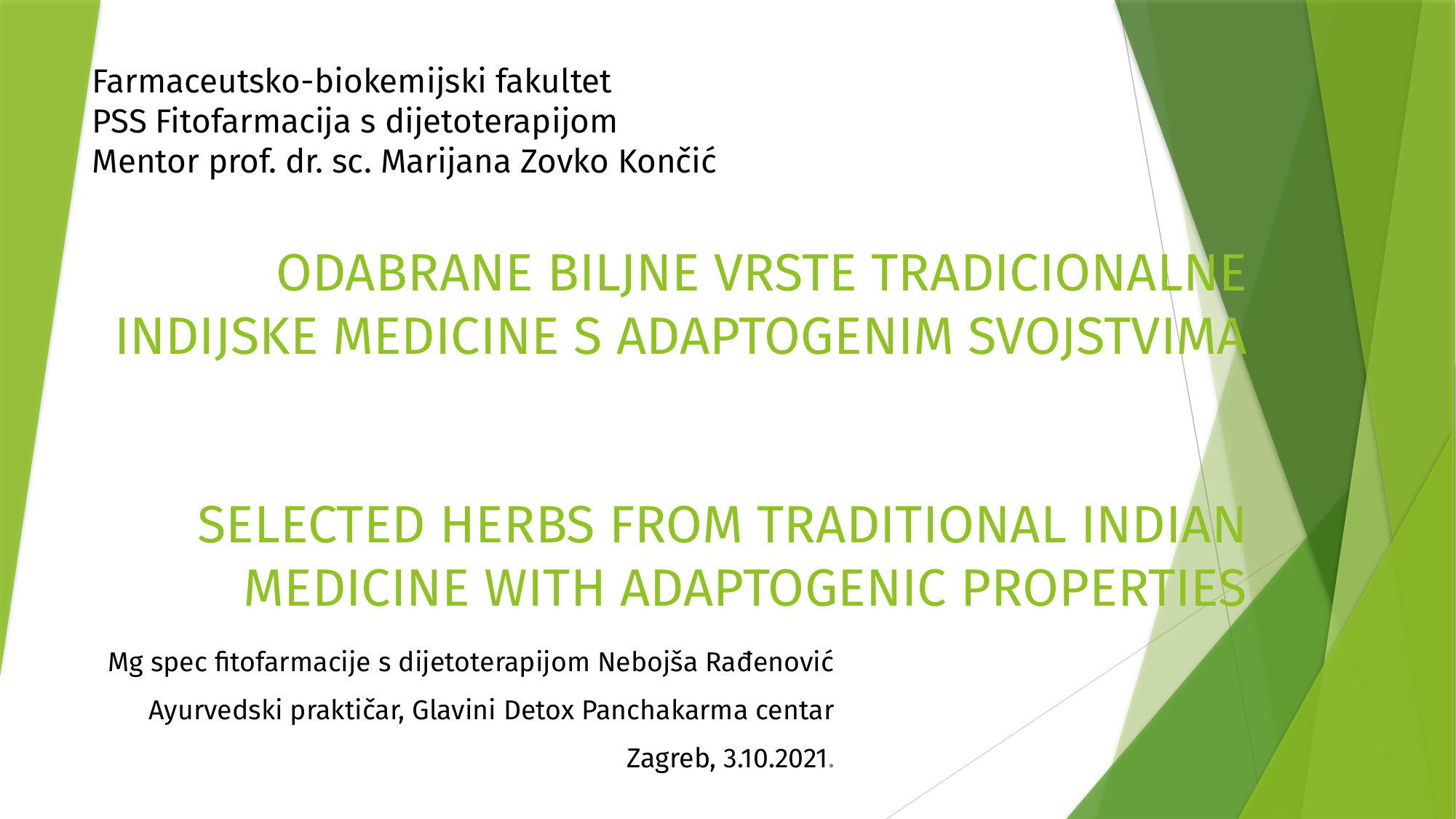

Farmaceutsko-biokemijski fakultet
PSS Fitofarmacija s dijetoterapijom
Mentor prof. dr. sc. Marijana Zovko Končić
# ODABRANE BILJNE VRSTE TRADICIONALNE INDIJSKE MEDICINE S ADAPTOGENIM SVOJSTVIMA SELECTED HERBS FROM TRADITIONAL INDIAN MEDICINE WITH ADAPTOGENIC PROPERTIES
Mg spec fitofarmacije s dijetoterapijom Nebojša Rađenović
Ayurvedski praktičar, Glavini Detox Panchakarma centar
Zagreb, 3.10.2021.